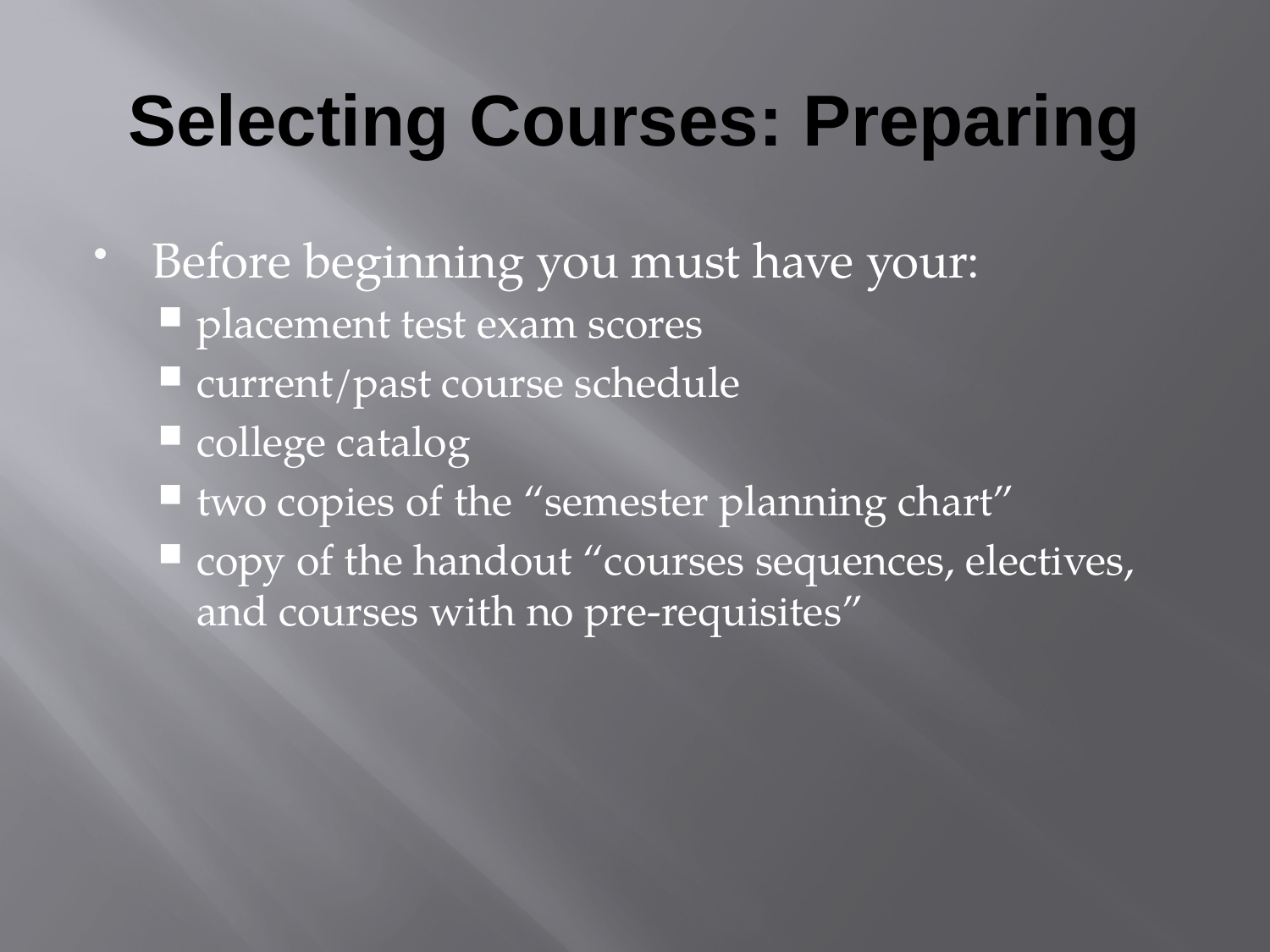

# Selecting Courses: Preparing
Before beginning you must have your:
placement test exam scores
current/past course schedule
college catalog
two copies of the “semester planning chart”
copy of the handout “courses sequences, electives, and courses with no pre-requisites”